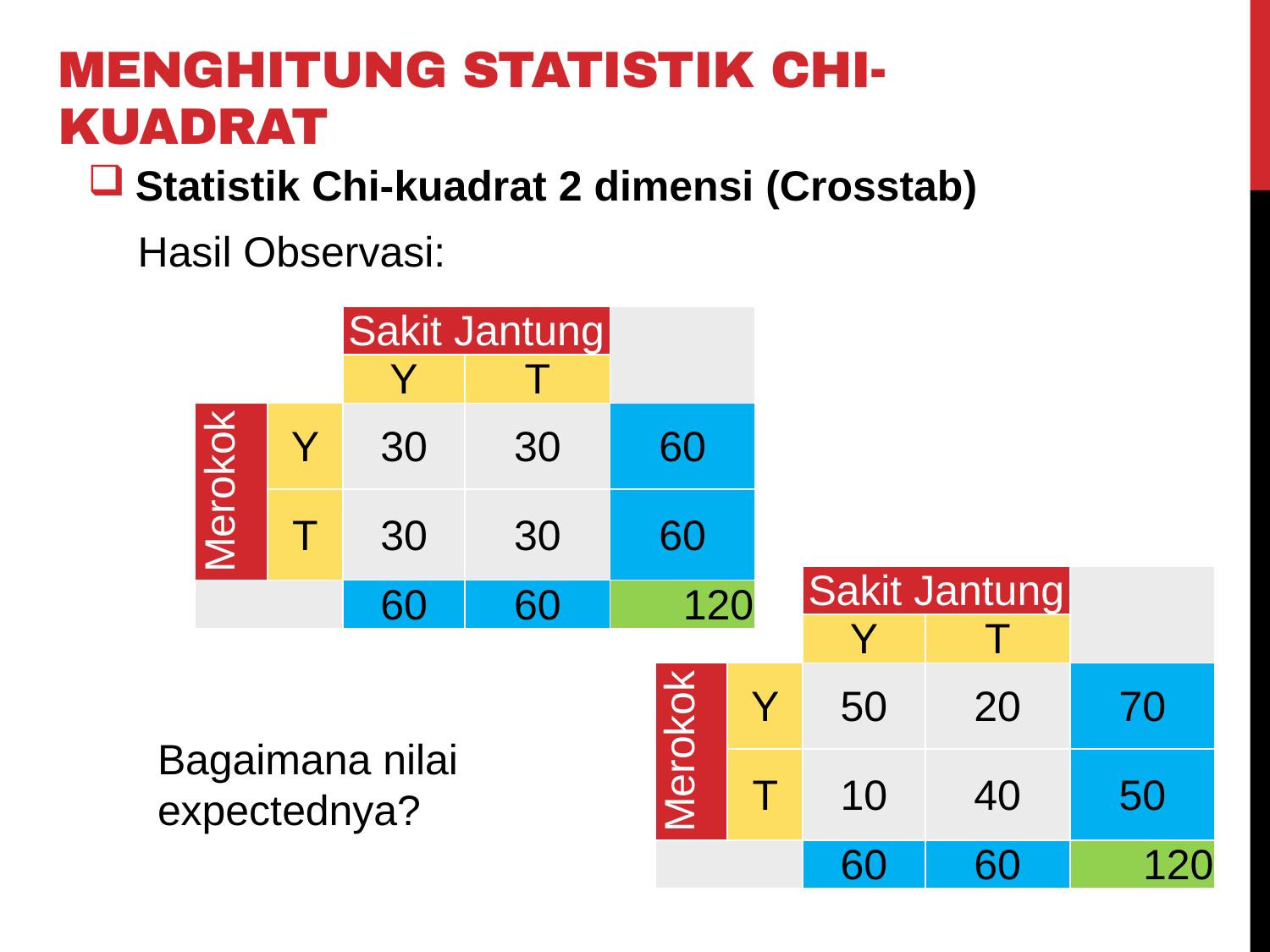

# Menghitung statistik chi-kuadrat
Statistik Chi-kuadrat 2 dimensi (Crosstab)
Hasil Observasi:
|  |  | Sakit Jantung |  |  |
| --- | --- | --- | --- | --- |
|  |  | Y | T |  |
| Merokok | Y | 30 | 30 | 60 |
|  | T | 30 | 30 | 60 |
|  |  | 60 | 60 | 120 |
|  |  | Sakit Jantung |  |  |
| --- | --- | --- | --- | --- |
|  |  | Y | T |  |
| Merokok | Y | 50 | 20 | 70 |
|  | T | 10 | 40 | 50 |
|  |  | 60 | 60 | 120 |
Bagaimana nilai expectednya?